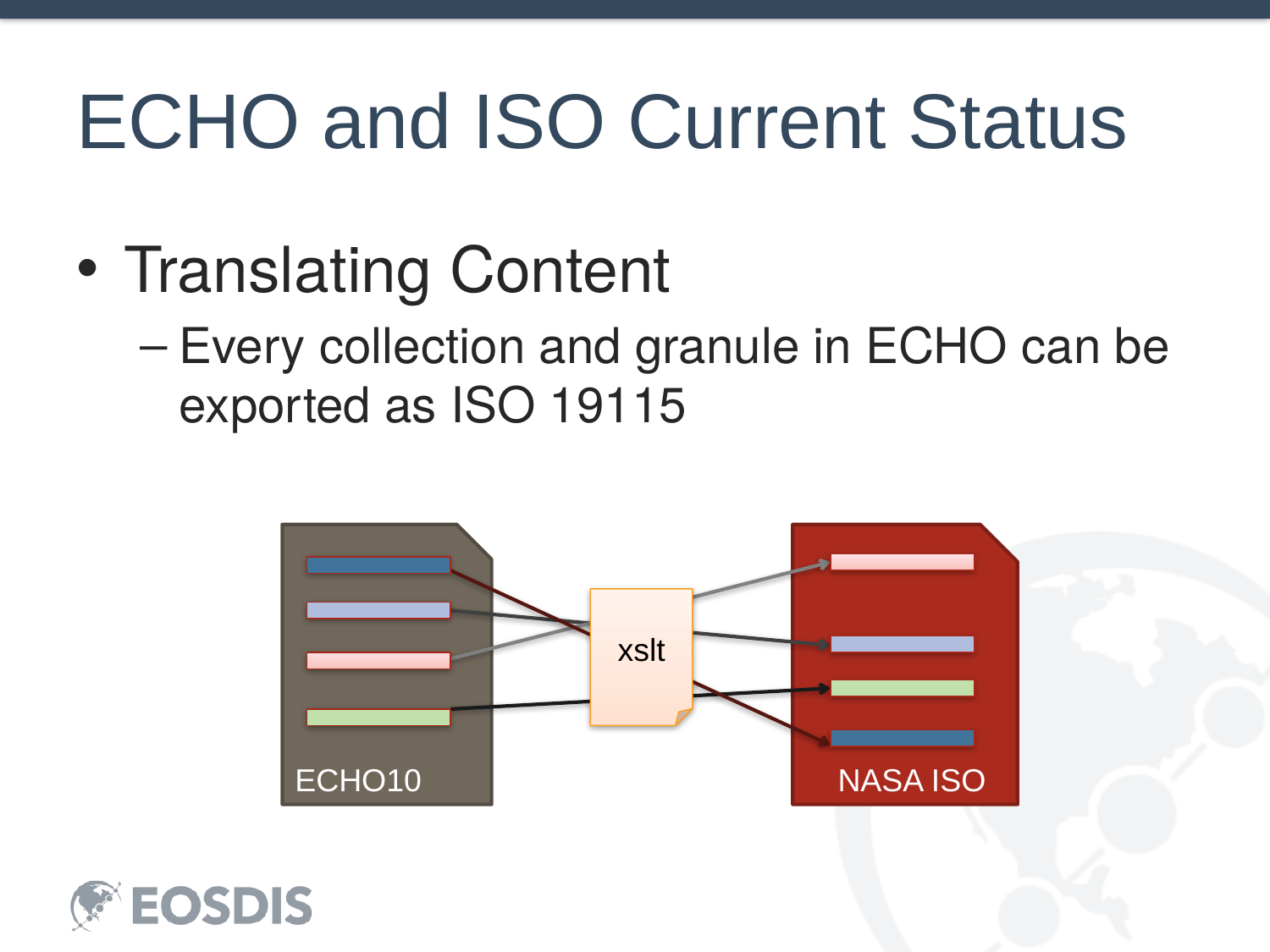

# ECHO and ISO Current Status
Translating Content
Every collection and granule in ECHO can be exported as ISO 19115

ECHO10
NASA ISO

xslt